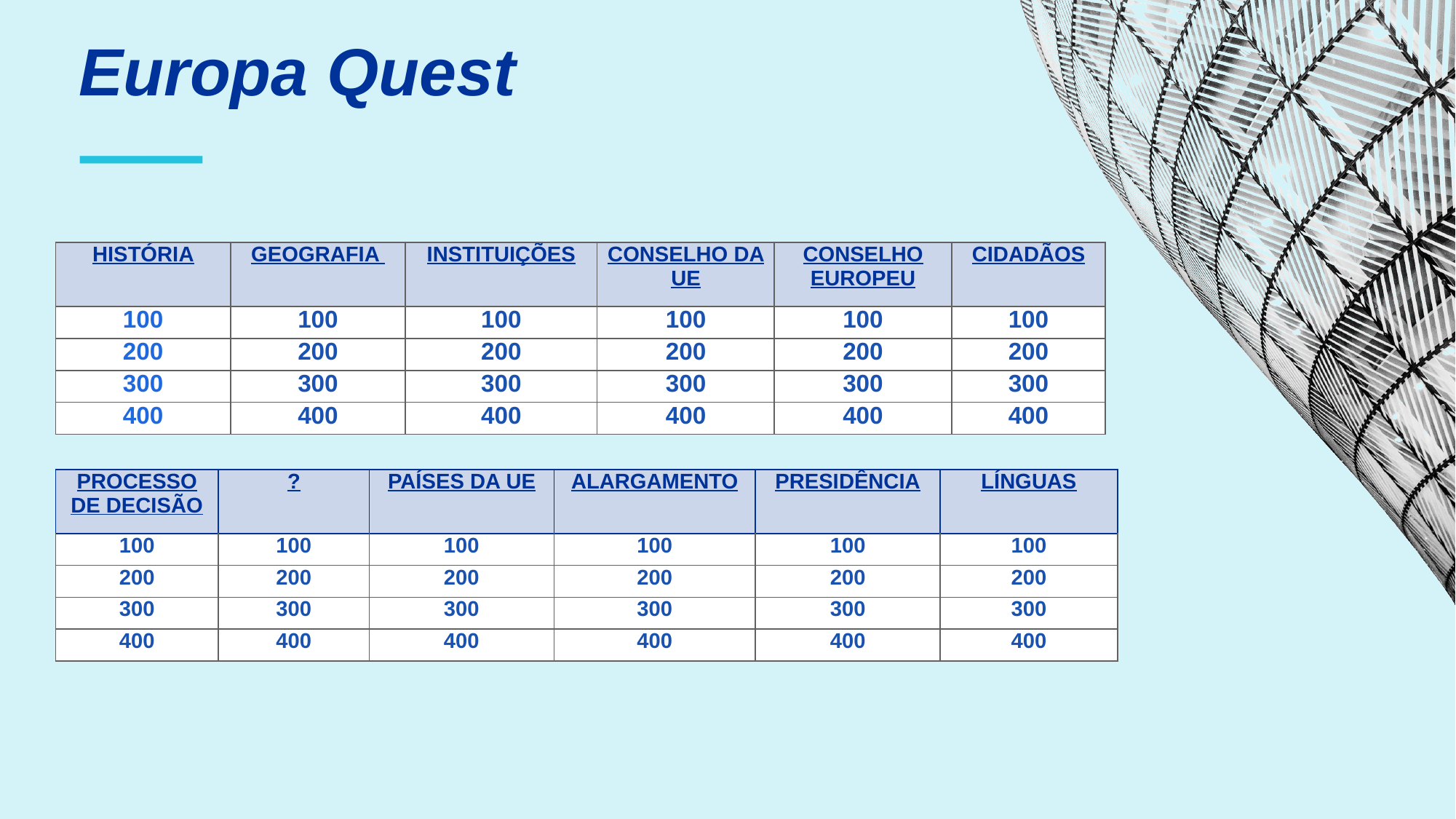

Europa Quest
⸺
| HISTÓRIA | GEOGRAFIA | INSTITUIÇÕES | CONSELHO DA UE | CONSELHO EUROPEU | CIDADÃOS |
| --- | --- | --- | --- | --- | --- |
| 100 | 100 | 100 | 100 | 100 | 100 |
| 200 | 200 | 200 | 200 | 200 | 200 |
| 300 | 300 | 300 | 300 | 300 | 300 |
| 400 | 400 | 400 | 400 | 400 | 400 |
| PROCESSO DE DECISÃO | ? | PAÍSES DA UE | ALARGAMENTO | PRESIDÊNCIA | LÍNGUAS |
| --- | --- | --- | --- | --- | --- |
| 100 | 100 | 100 | 100 | 100 | 100 |
| 200 | 200 | 200 | 200 | 200 | 200 |
| 300 | 300 | 300 | 300 | 300 | 300 |
| 400 | 400 | 400 | 400 | 400 | 400 |